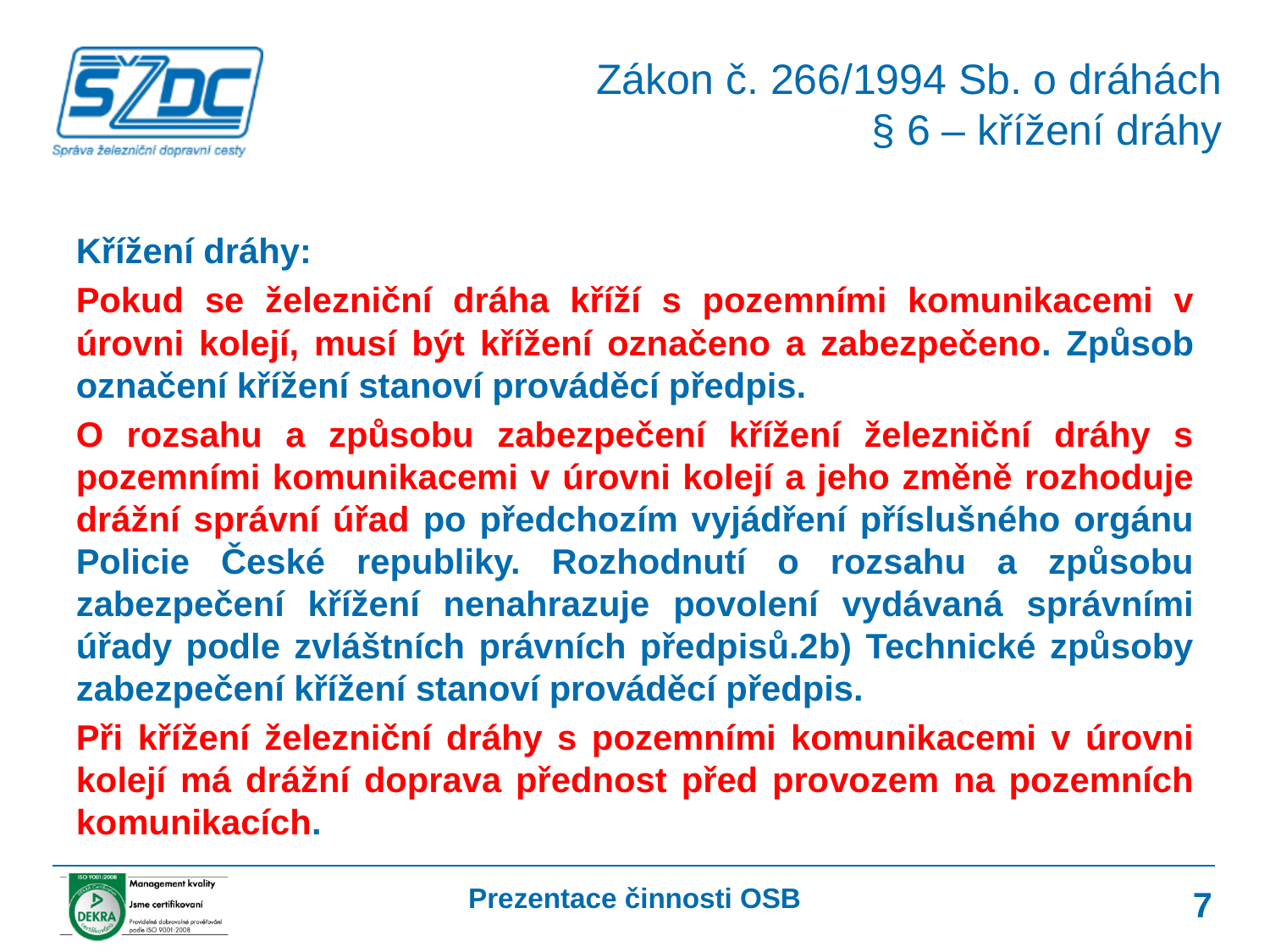

Zákon č. 266/1994 Sb. o dráhách
§ 6 – křížení dráhy
Křížení dráhy:
Pokud se železniční dráha kříží s pozemními komunikacemi v úrovni kolejí, musí být křížení označeno a zabezpečeno. Způsob označení křížení stanoví prováděcí předpis.
O rozsahu a způsobu zabezpečení křížení železniční dráhy s pozemními komunikacemi v úrovni kolejí a jeho změně rozhoduje drážní správní úřad po předchozím vyjádření příslušného orgánu Policie České republiky. Rozhodnutí o rozsahu a způsobu zabezpečení křížení nenahrazuje povolení vydávaná správními úřady podle zvláštních právních předpisů.2b) Technické způsoby zabezpečení křížení stanoví prováděcí předpis.
Při křížení železniční dráhy s pozemními komunikacemi v úrovni kolejí má drážní doprava přednost před provozem na pozemních komunikacích.

Prezentace činnosti OSB
7